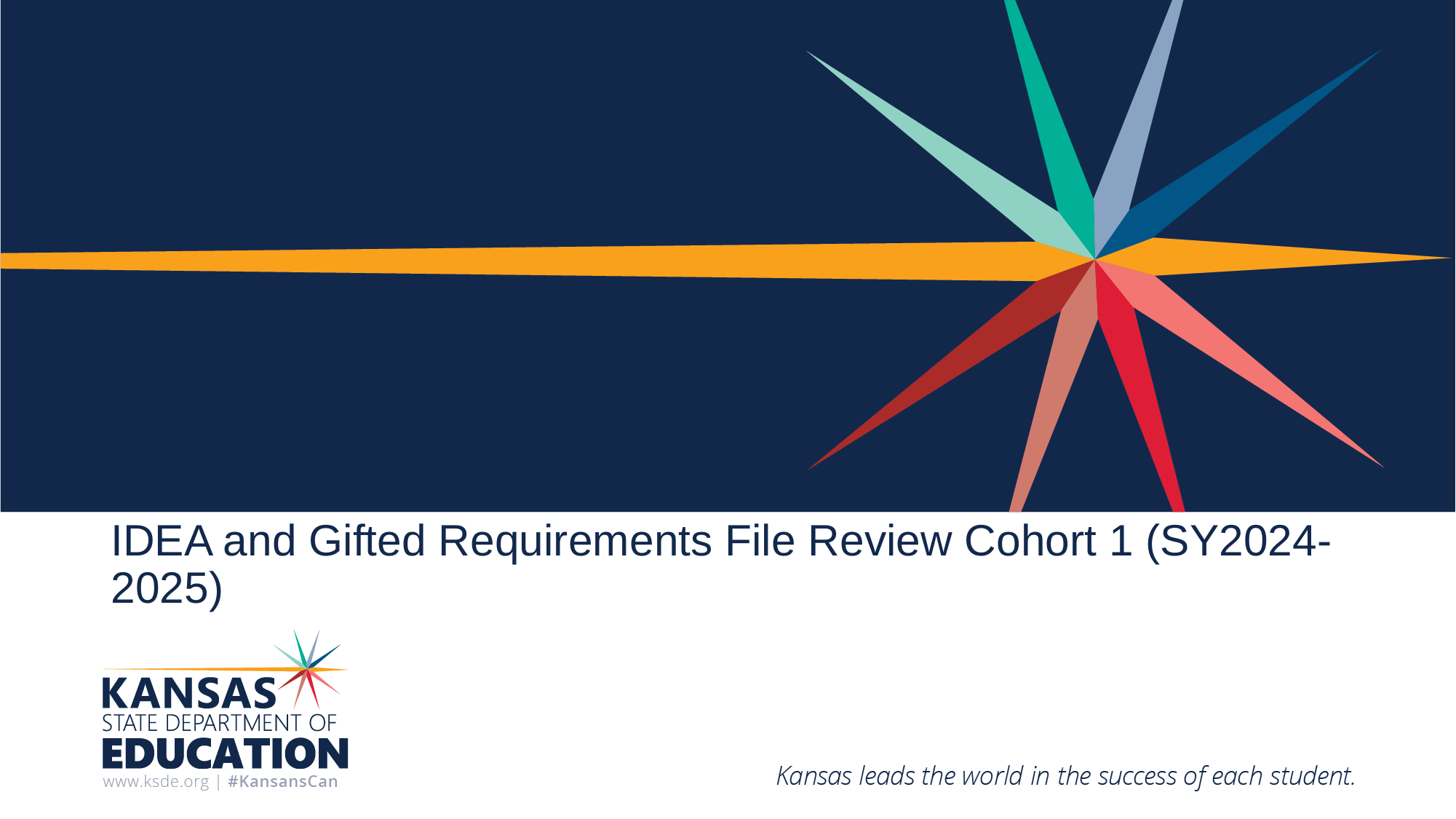

# IDEA and Gifted Requirements File Review Cohort 1 (SY2024-2025)